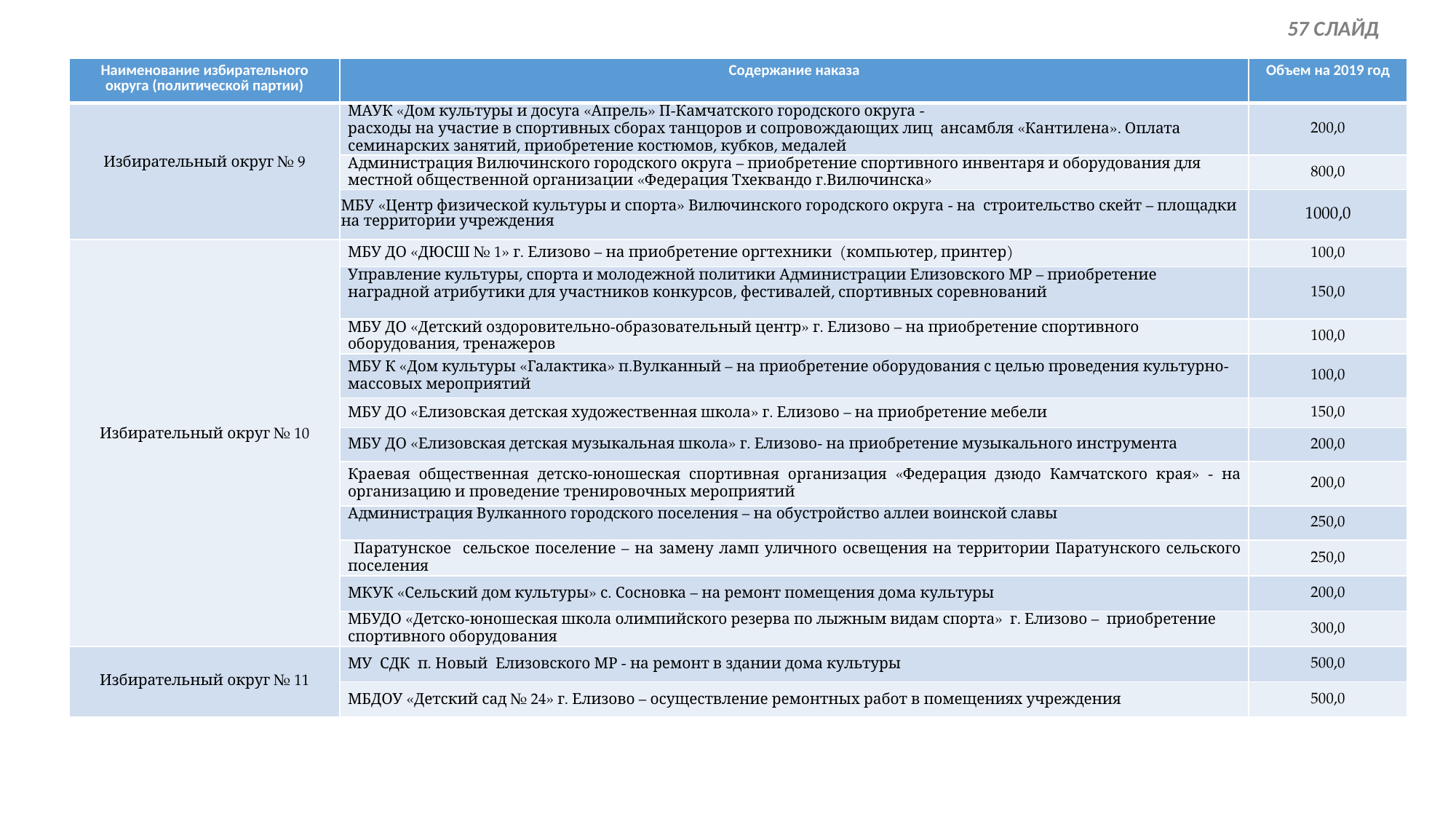

57 СЛАЙД
| Наименование избирательного округа (политической партии) | Содержание наказа | Объем на 2019 год |
| --- | --- | --- |
| Избирательный округ № 9 | МАУК «Дом культуры и досуга «Апрель» П-Камчатского городского округа - расходы на участие в спортивных сборах танцоров и сопровождающих лиц ансамбля «Кантилена». Оплата семинарских занятий, приобретение костюмов, кубков, медалей | 200,0 |
|  | Администрация Вилючинского городского округа – приобретение спортивного инвентаря и оборудования для местной общественной организации «Федерация Тхеквандо г.Вилючинска» | 800,0 |
|  | МБУ «Центр физической культуры и спорта» Вилючинского городского округа - на строительство скейт – площадки на территории учреждения | 1000,0 |
| Избирательный округ № 10 | МБУ ДО «ДЮСШ № 1» г. Елизово – на приобретение оргтехники (компьютер, принтер) | 100,0 |
|  | Управление культуры, спорта и молодежной политики Администрации Елизовского МР – приобретение наградной атрибутики для участников конкурсов, фестивалей, спортивных соревнований | 150,0 |
|  | МБУ ДО «Детский оздоровительно-образовательный центр» г. Елизово – на приобретение спортивного оборудования, тренажеров | 100,0 |
|  | МБУ К «Дом культуры «Галактика» п.Вулканный – на приобретение оборудования с целью проведения культурно-массовых мероприятий | 100,0 |
|  | МБУ ДО «Елизовская детская художественная школа» г. Елизово – на приобретение мебели | 150,0 |
|  | МБУ ДО «Елизовская детская музыкальная школа» г. Елизово- на приобретение музыкального инструмента | 200,0 |
|  | Краевая общественная детско-юношеская спортивная организация «Федерация дзюдо Камчатского края» - на организацию и проведение тренировочных мероприятий | 200,0 |
|  | Администрация Вулканного городского поселения – на обустройство аллеи воинской славы | 250,0 |
|  | Паратунское сельское поселение – на замену ламп уличного освещения на территории Паратунского сельского поселения | 250,0 |
|  | МКУК «Сельский дом культуры» с. Сосновка – на ремонт помещения дома культуры | 200,0 |
|  | МБУДО «Детско-юношеская школа олимпийского резерва по лыжным видам спорта» г. Елизово – приобретение спортивного оборудования | 300,0 |
| Избирательный округ № 11 | МУ СДК п. Новый Елизовского МР - на ремонт в здании дома культуры | 500,0 |
|  | МБДОУ «Детский сад № 24» г. Елизово – осуществление ремонтных работ в помещениях учреждения | 500,0 |